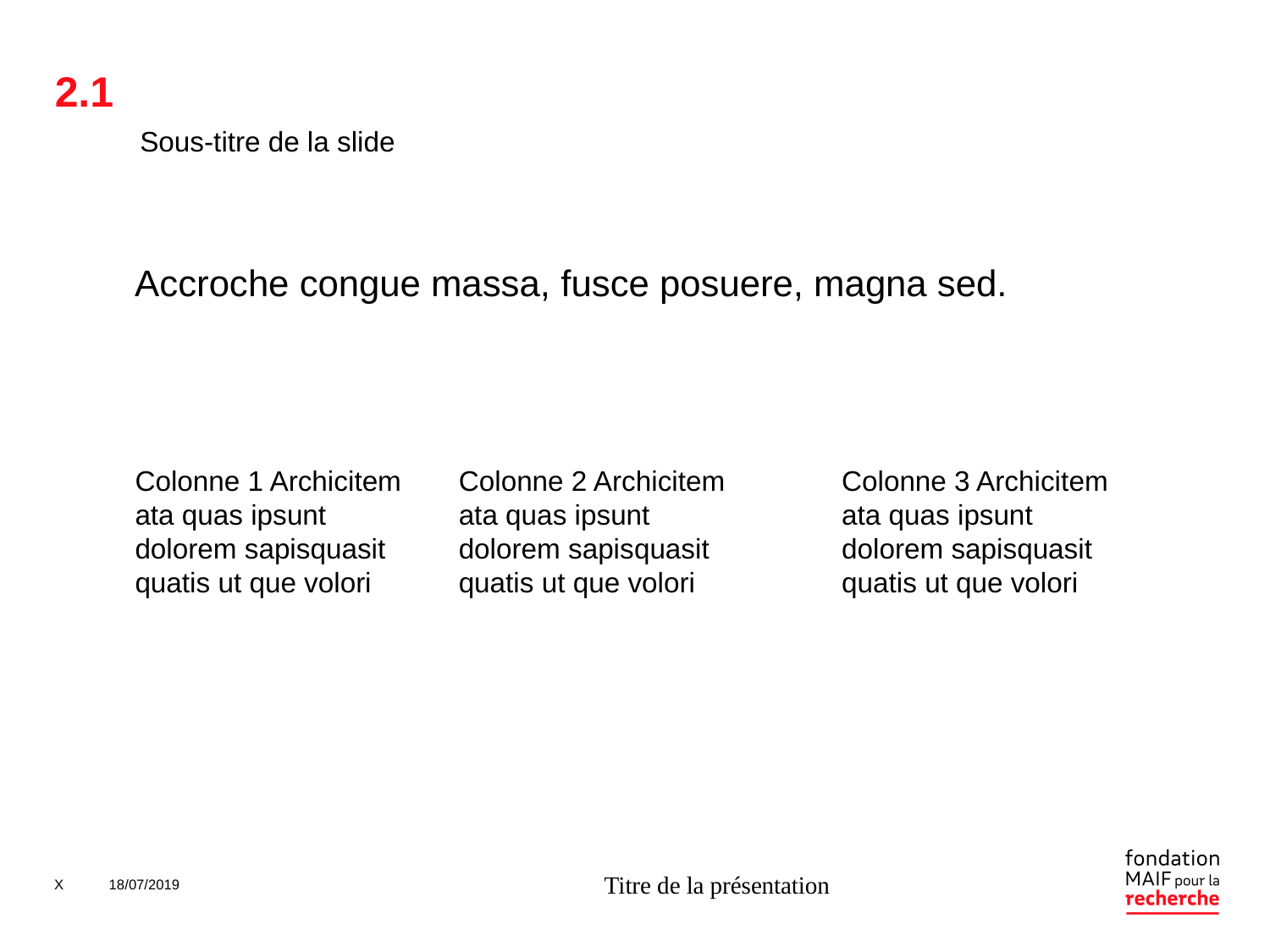

2.1
#
Sous-titre de la slide
Accroche congue massa, fusce posuere, magna sed.
Colonne 1 Archicitem ata quas ipsunt dolorem sapisquasit quatis ut que volori
Colonne 2 Archicitem ata quas ipsunt dolorem sapisquasit quatis ut que volori
Colonne 3 Archicitem ata quas ipsunt dolorem sapisquasit quatis ut que volori
X
18/07/2019
Titre de la présentation